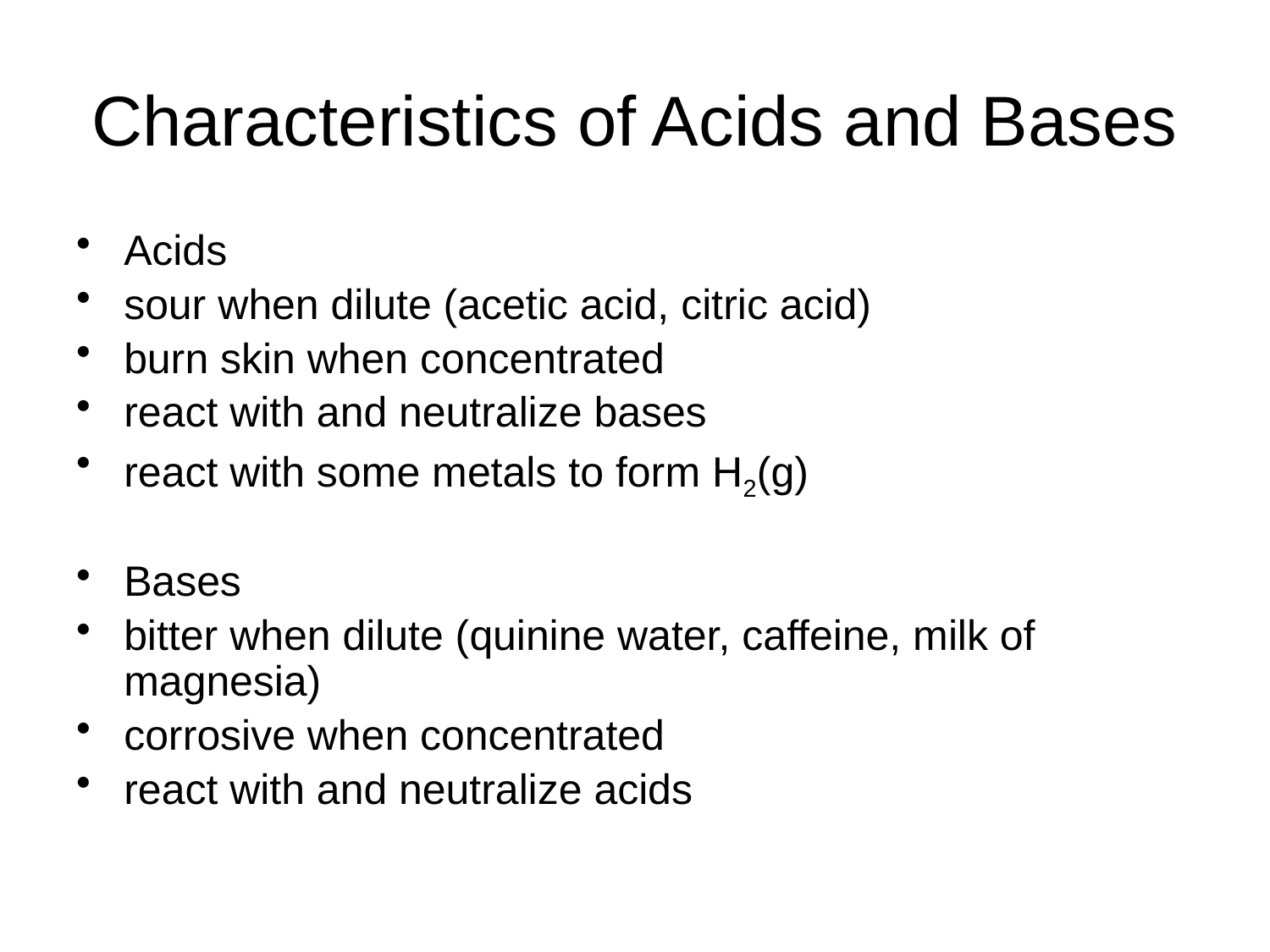

# Characteristics of Acids and Bases
Acids
sour when dilute (acetic acid, citric acid)
burn skin when concentrated
react with and neutralize bases
react with some metals to form H2(g)

Bases
bitter when dilute (quinine water, caffeine, milk of magnesia)
corrosive when concentrated
react with and neutralize acids